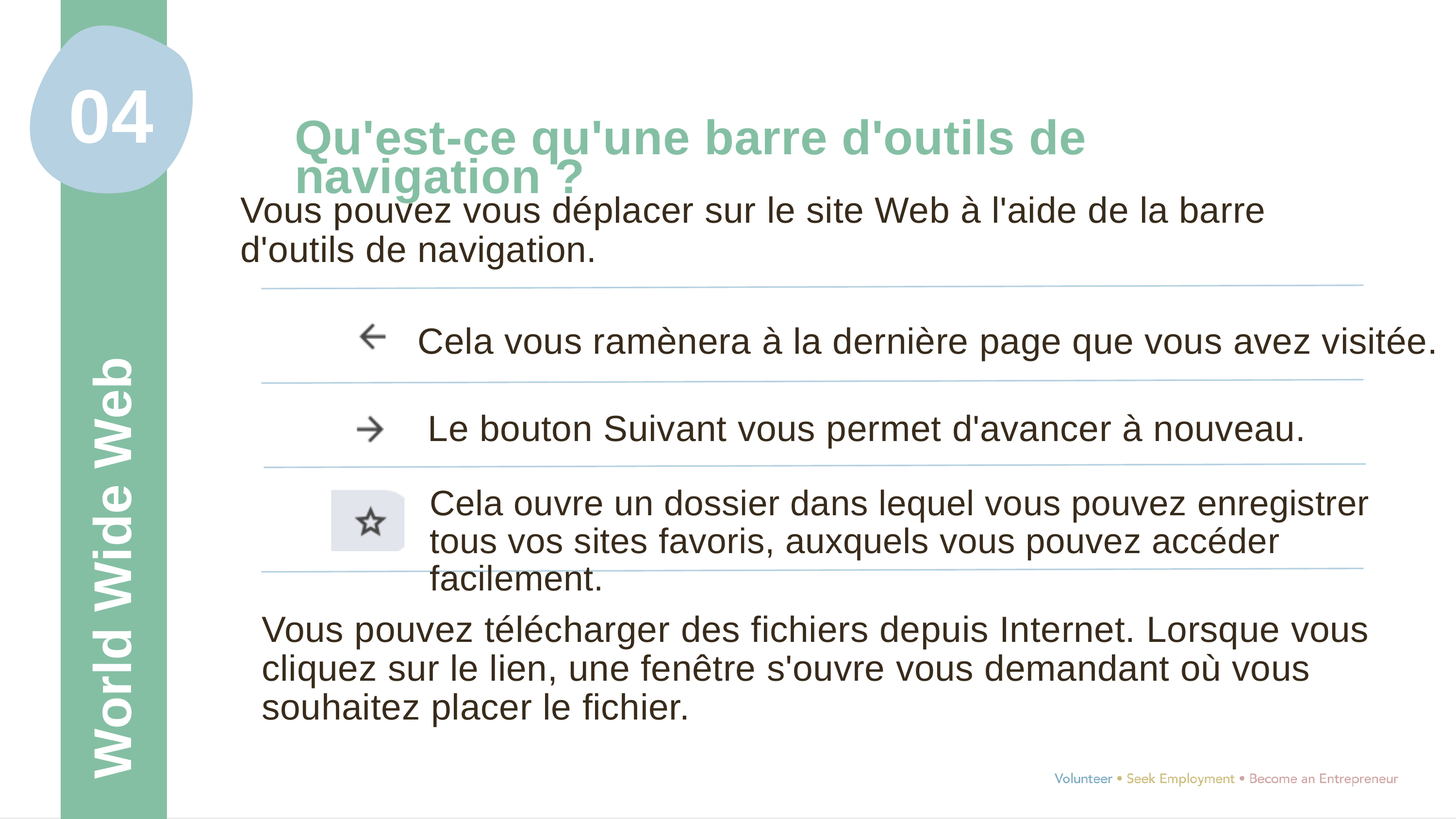

04
Qu'est-ce qu'une barre d'outils de navigation ?

Vous pouvez vous déplacer sur le site Web à l'aide de la barre d'outils de navigation.

World Wide Web

Cela vous ramènera à la dernière page que vous avez visitée.

 Le bouton Suivant vous permet d'avancer à nouveau.

Cela ouvre un dossier dans lequel vous pouvez enregistrer tous vos sites favoris, auxquels vous pouvez accéder facilement.

Vous pouvez télécharger des fichiers depuis Internet. Lorsque vous cliquez sur le lien, une fenêtre s'ouvre vous demandant où vous souhaitez placer le fichier.